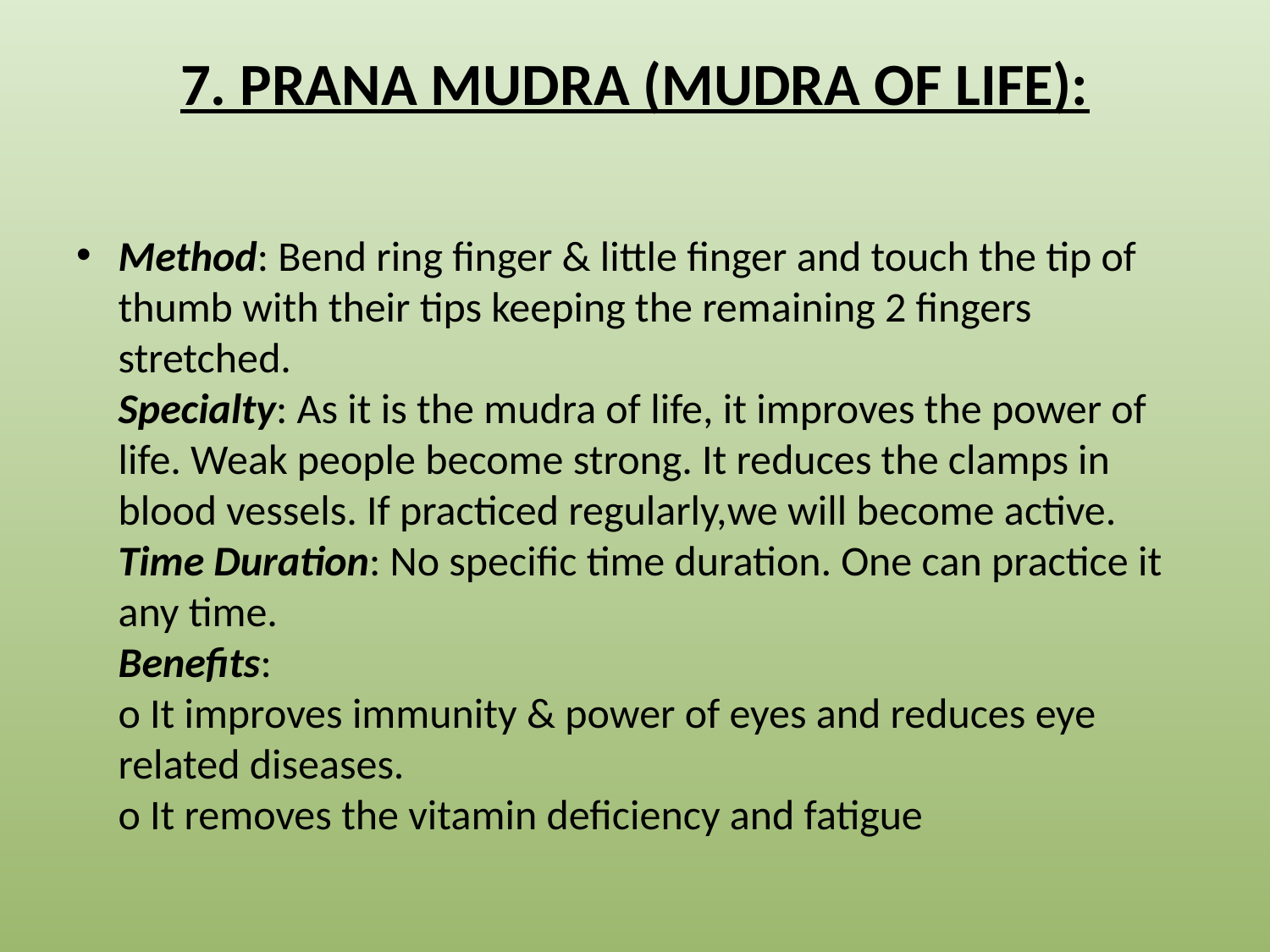

# 7. Prana Mudra (Mudra of Life):
Method: Bend ring finger & little finger and touch the tip of thumb with their tips keeping the remaining 2 fingers stretched.
Specialty: As it is the mudra of life, it improves the power of life. Weak people become strong. It reduces the clamps in blood vessels. If practiced regularly,we will become active.
Time Duration: No specific time duration. One can practice it any time.
Benefits:
o It improves immunity & power of eyes and reduces eye related diseases.
o It removes the vitamin deficiency and fatigue